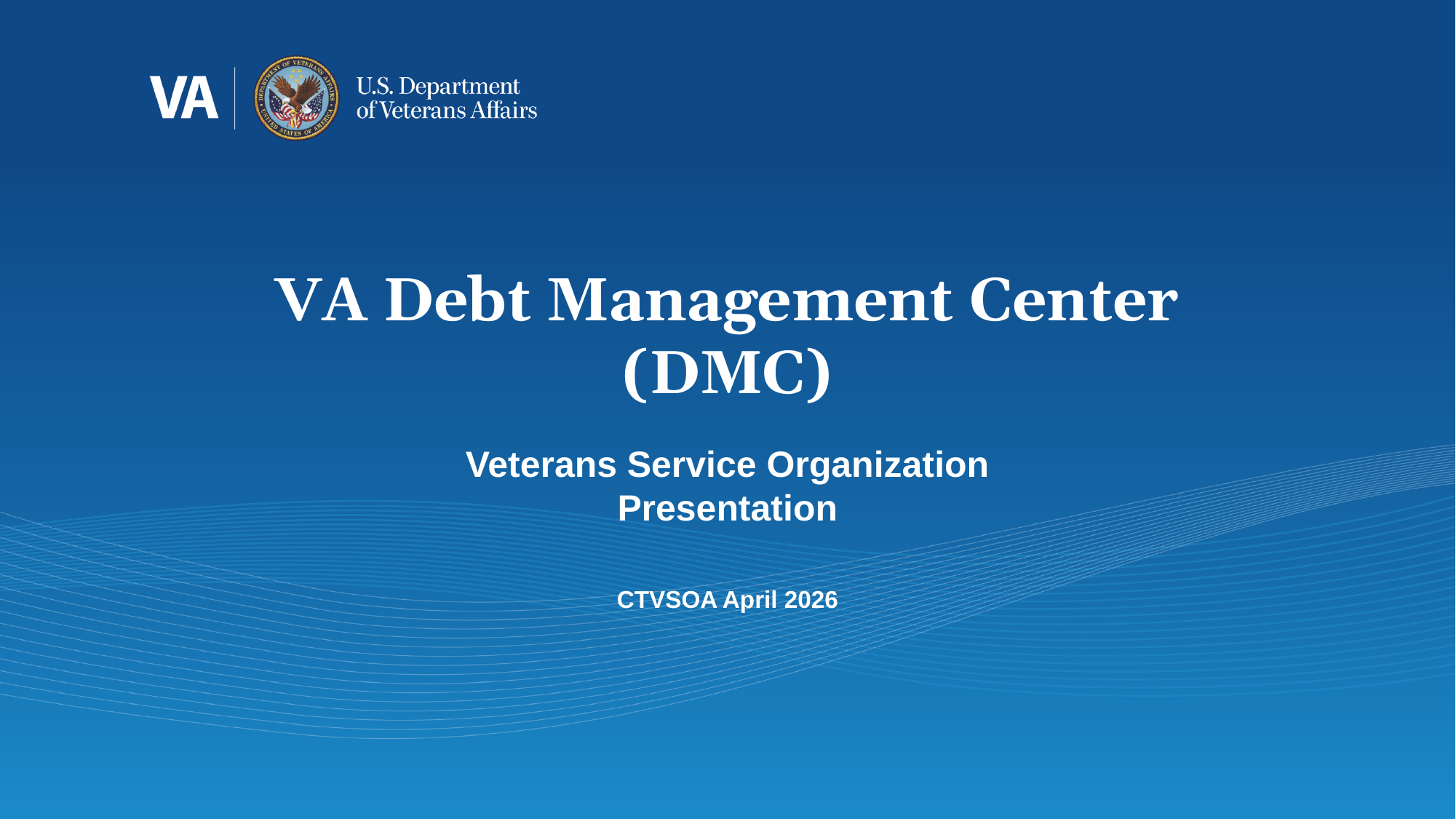

# VA Debt Management Center (DMC)
Veterans Service Organization Presentation

CTVSOA April 2026